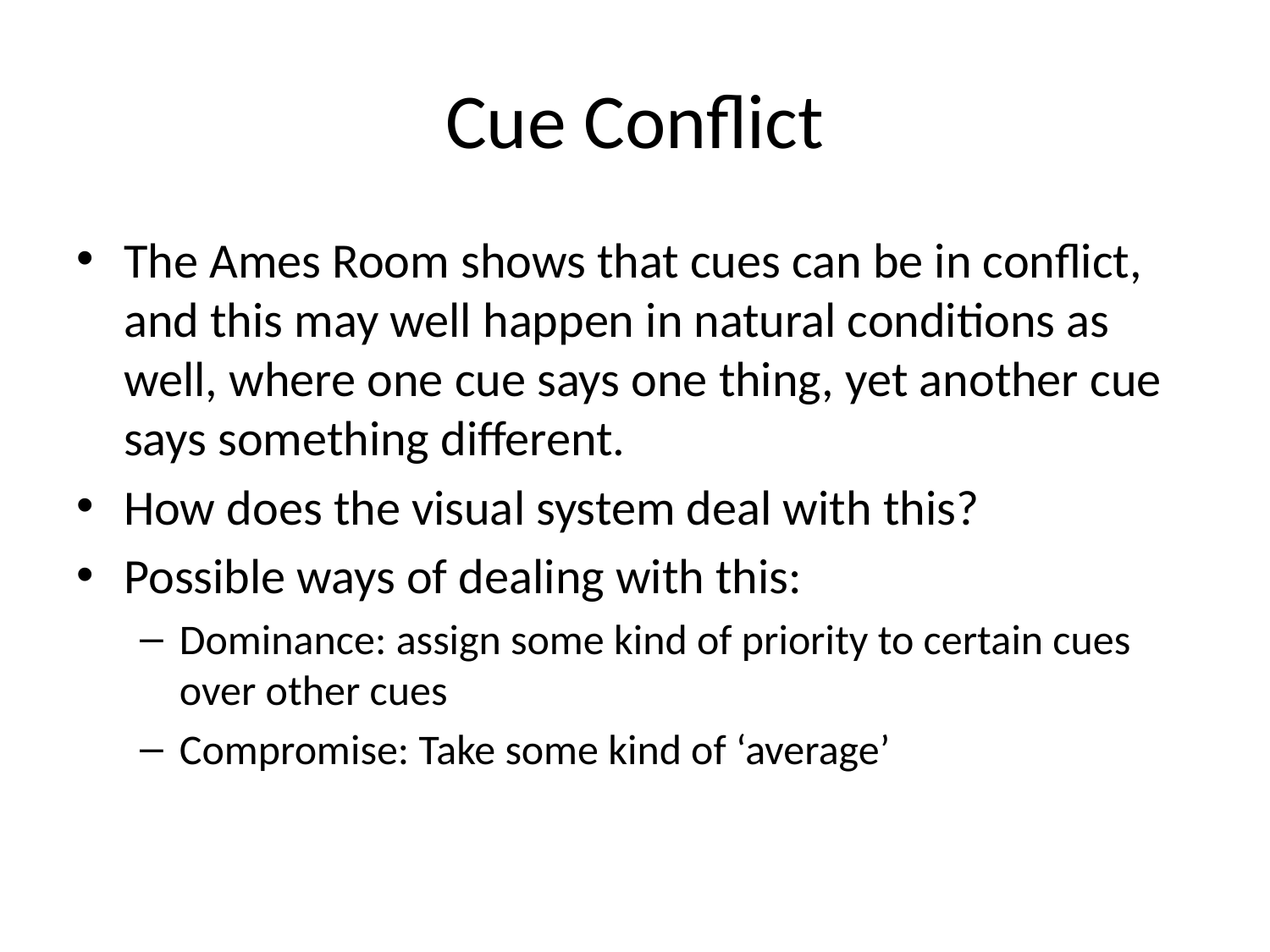

# Cue Conflict
The Ames Room shows that cues can be in conflict, and this may well happen in natural conditions as well, where one cue says one thing, yet another cue says something different.
How does the visual system deal with this?
Possible ways of dealing with this:
Dominance: assign some kind of priority to certain cues over other cues
Compromise: Take some kind of ‘average’